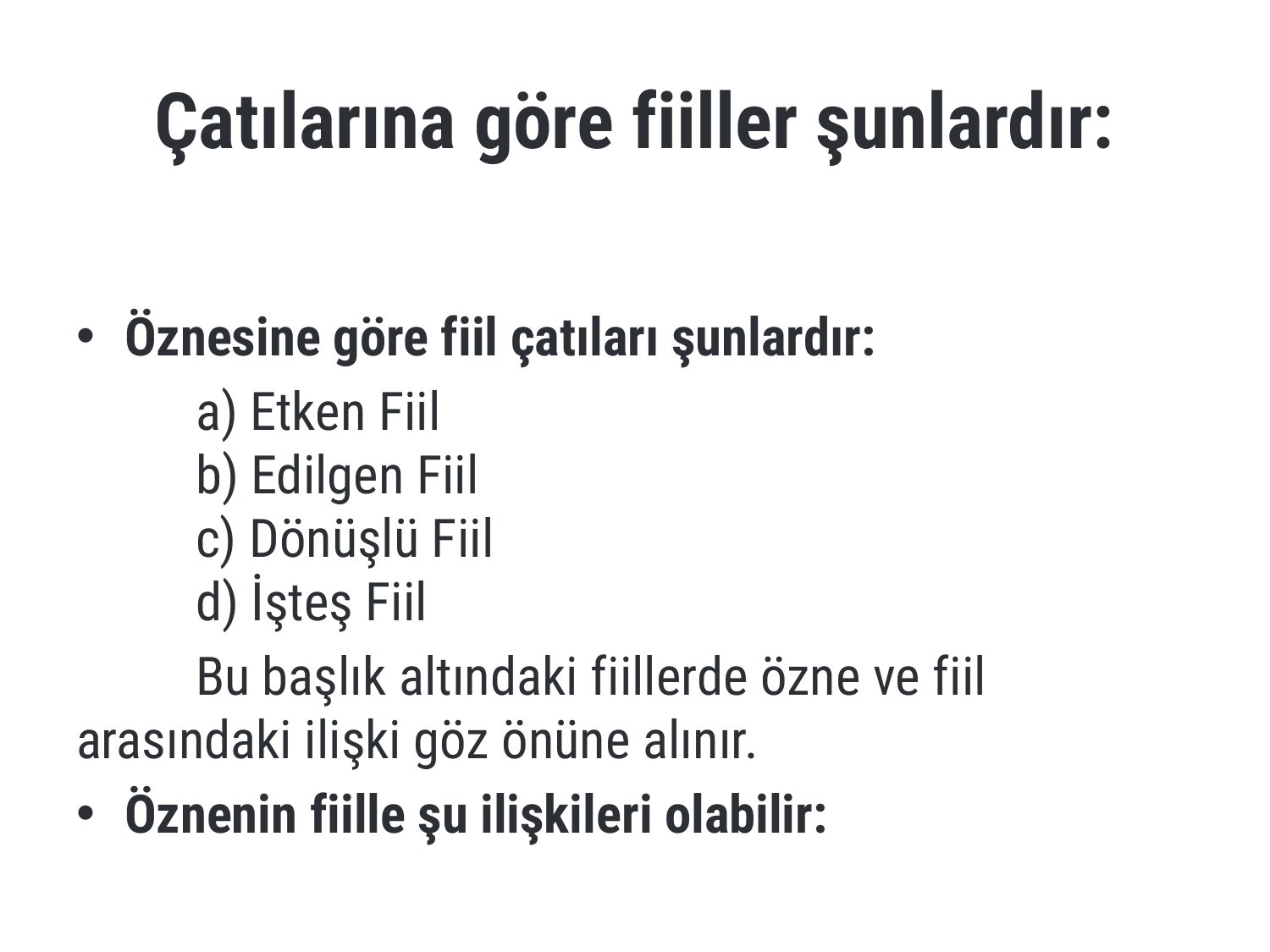

# Çatılarına göre fiiller şunlardır:
ZNELERİNE GÖRE FİİL (EYLEM) ÇATILARI
Öznesine göre fiil çatıları şunlardır:
	a) Etken Fiil
	b) Edilgen Fiil
	c) Dönüşlü Fiil
	d) İşteş Fiil
	Bu başlık altındaki fiillerde özne ve fiil arasındaki ilişki göz önüne alınır.
Öznenin fiille şu ilişkileri olabilir: